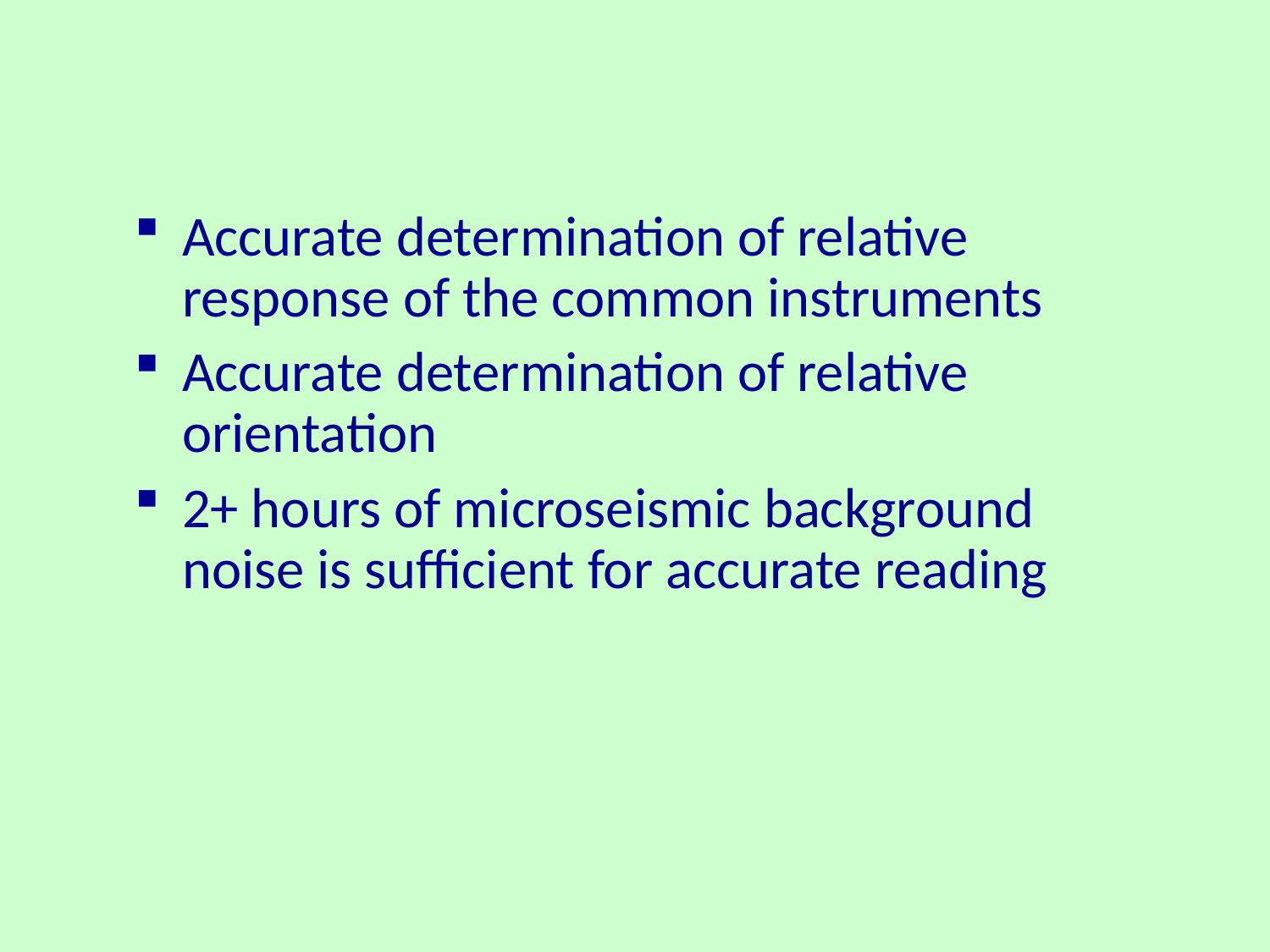

Accurate determination of relative response of the common instruments
Accurate determination of relative orientation
2+ hours of microseismic background noise is sufficient for accurate reading